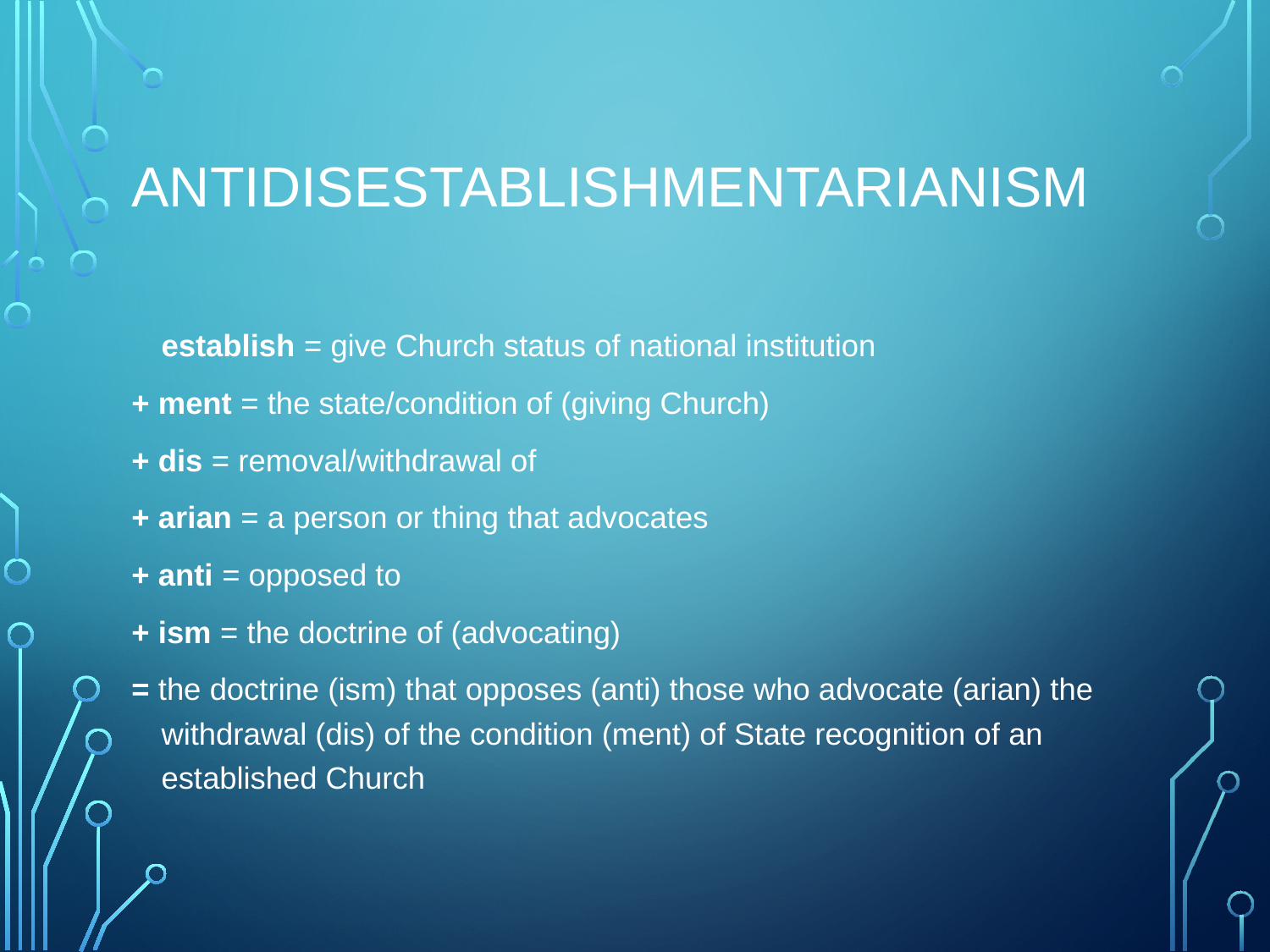

# Antidisestablishmentarianism
 	establish = give Church status of national institution
+ ment = the state/condition of (giving Church)
+ dis = removal/withdrawal of
+ arian = a person or thing that advocates
+ anti = opposed to
+ ism = the doctrine of (advocating)
= the doctrine (ism) that opposes (anti) those who advocate (arian) the withdrawal (dis) of the condition (ment) of State recognition of an established Church